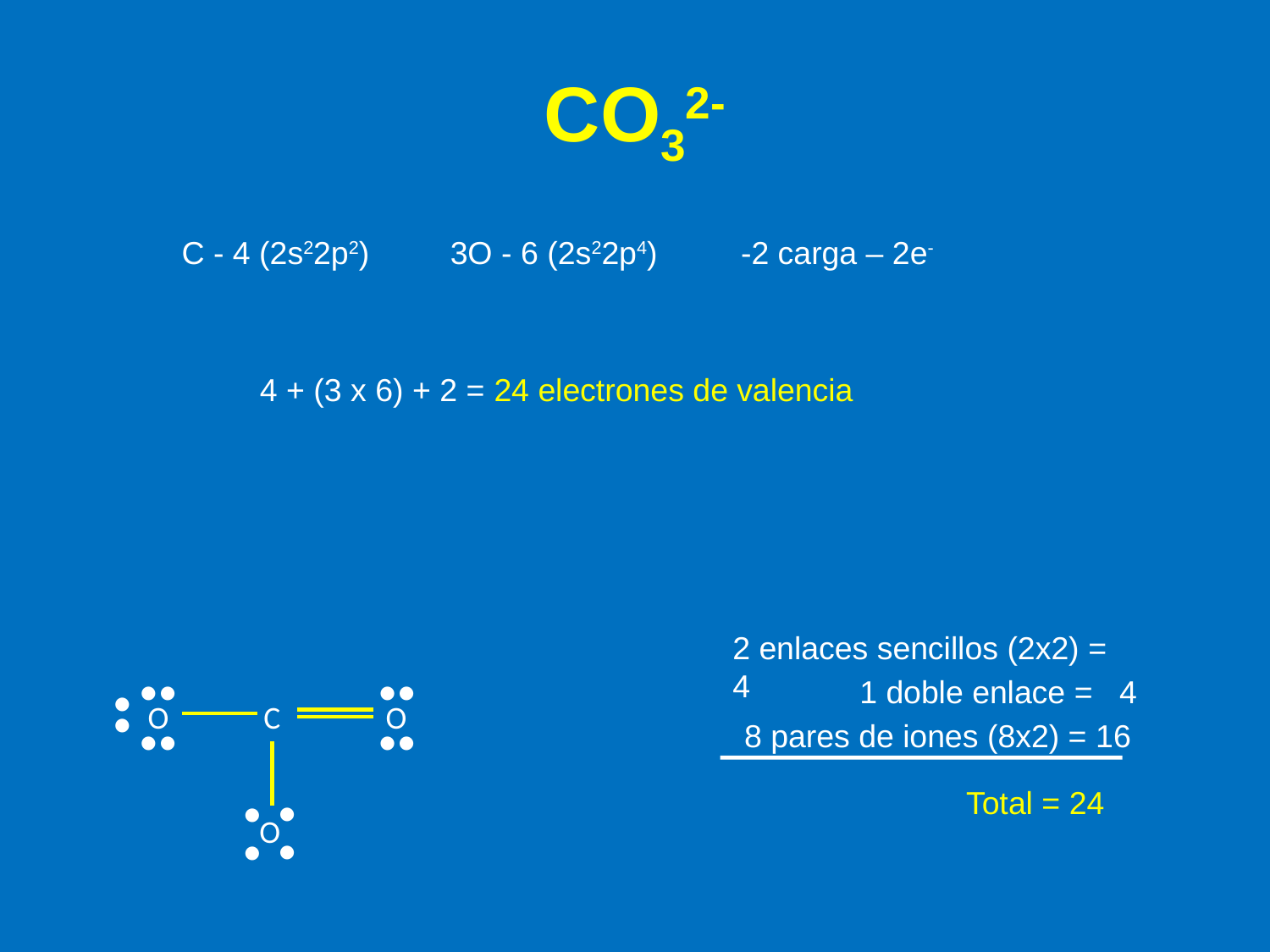

# CO32-
C - 4 (2s22p2)
3O - 6 (2s22p4)
-2 carga – 2e-
4 + (3 x 6) + 2 = 24 electrones de valencia
2 enlaces sencillos (2x2) =  4
●●
●●
1 doble enlace =   4
●
O
C
O
●
8 pares de iones (8x2) = 16

●●
●●
Total = 24
●
●
●
●
O